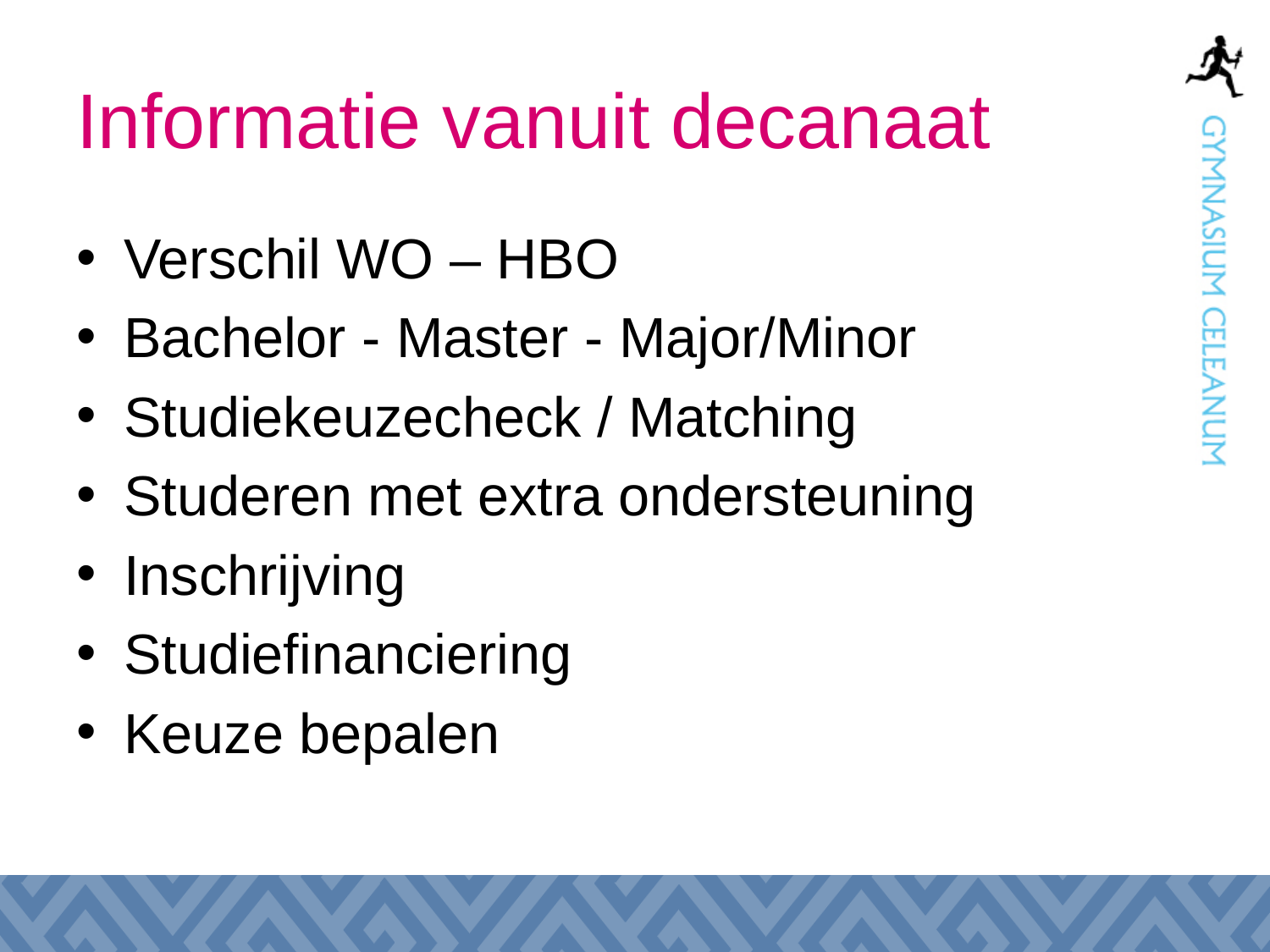

# Informatie vanuit decanaat
Verschil WO – HBO​
Bachelor - Master​ - Major/Minor
Studiekeuzecheck / Matching
Studeren met extra ondersteuning​
Inschrijving​
Studiefinanciering
Keuze bepalen